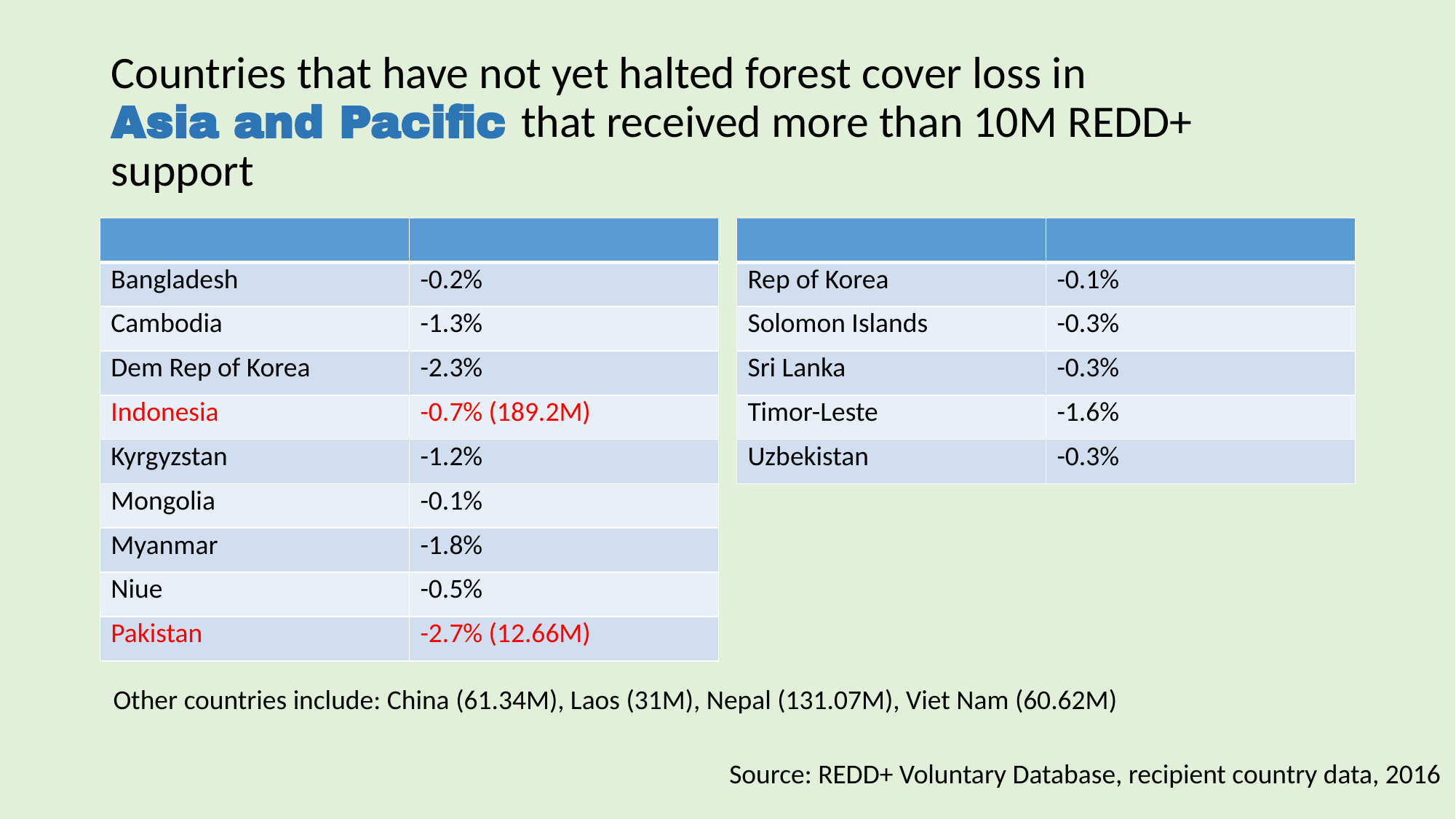

# Countries that have not yet halted forest cover loss in Asia and Pacific that received more than 10M REDD+ support
|  |  |
| --- | --- |
| Bangladesh | -0.2% |
| Cambodia | -1.3% |
| Dem Rep of Korea | -2.3% |
| Indonesia | -0.7% (189.2M) |
| Kyrgyzstan | -1.2% |
| Mongolia | -0.1% |
| Myanmar | -1.8% |
| Niue | -0.5% |
| Pakistan | -2.7% (12.66M) |
|  |  |
| --- | --- |
| Rep of Korea | -0.1% |
| Solomon Islands | -0.3% |
| Sri Lanka | -0.3% |
| Timor-Leste | -1.6% |
| Uzbekistan | -0.3% |
Other countries include: China (61.34M), Laos (31M), Nepal (131.07M), Viet Nam (60.62M)
Source: REDD+ Voluntary Database, recipient country data, 2016